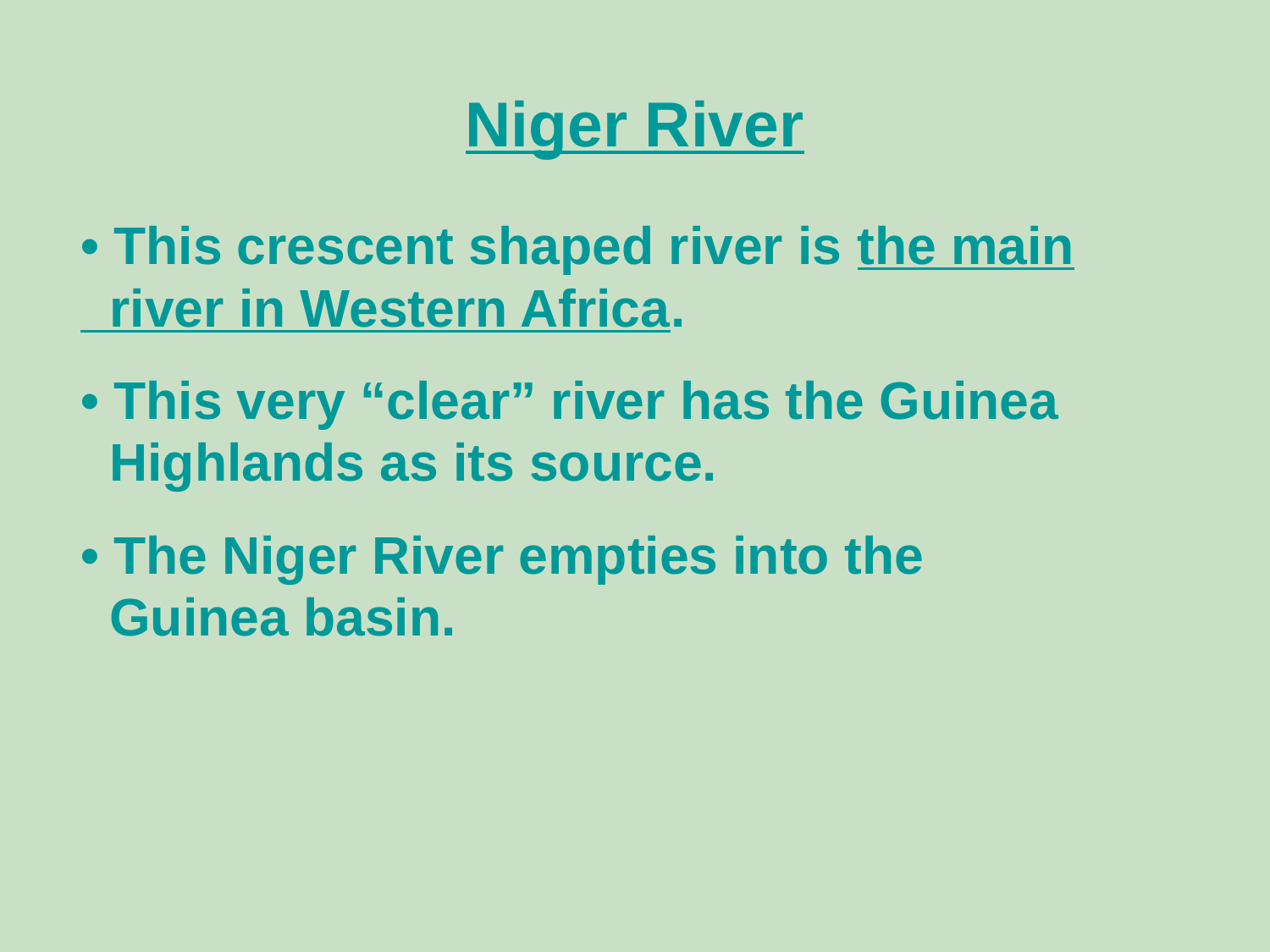

# Niger River
• This crescent shaped river is the main
  river in Western Africa.
• This very “clear” river has the Guinea
  Highlands as its source.
• The Niger River empties into the
  Guinea basin.